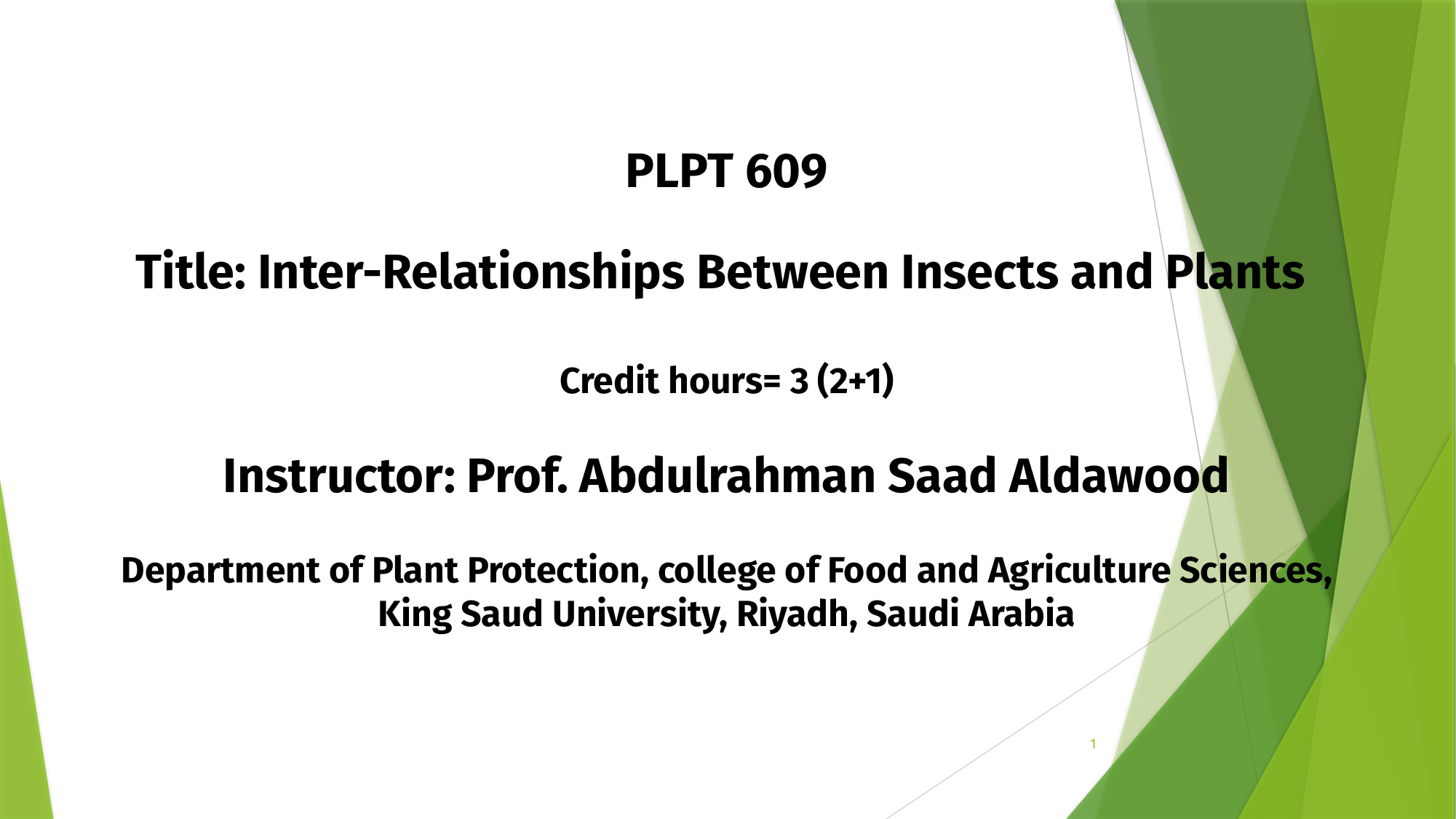

PLPT 609
Title: Inter-Relationships Between Insects and Plants

Credit hours= 3 (2+1)

Instructor: Prof. Abdulrahman Saad Aldawood

Department of Plant Protection, college of Food and Agriculture Sciences, King Saud University, Riyadh, Saudi Arabia

1